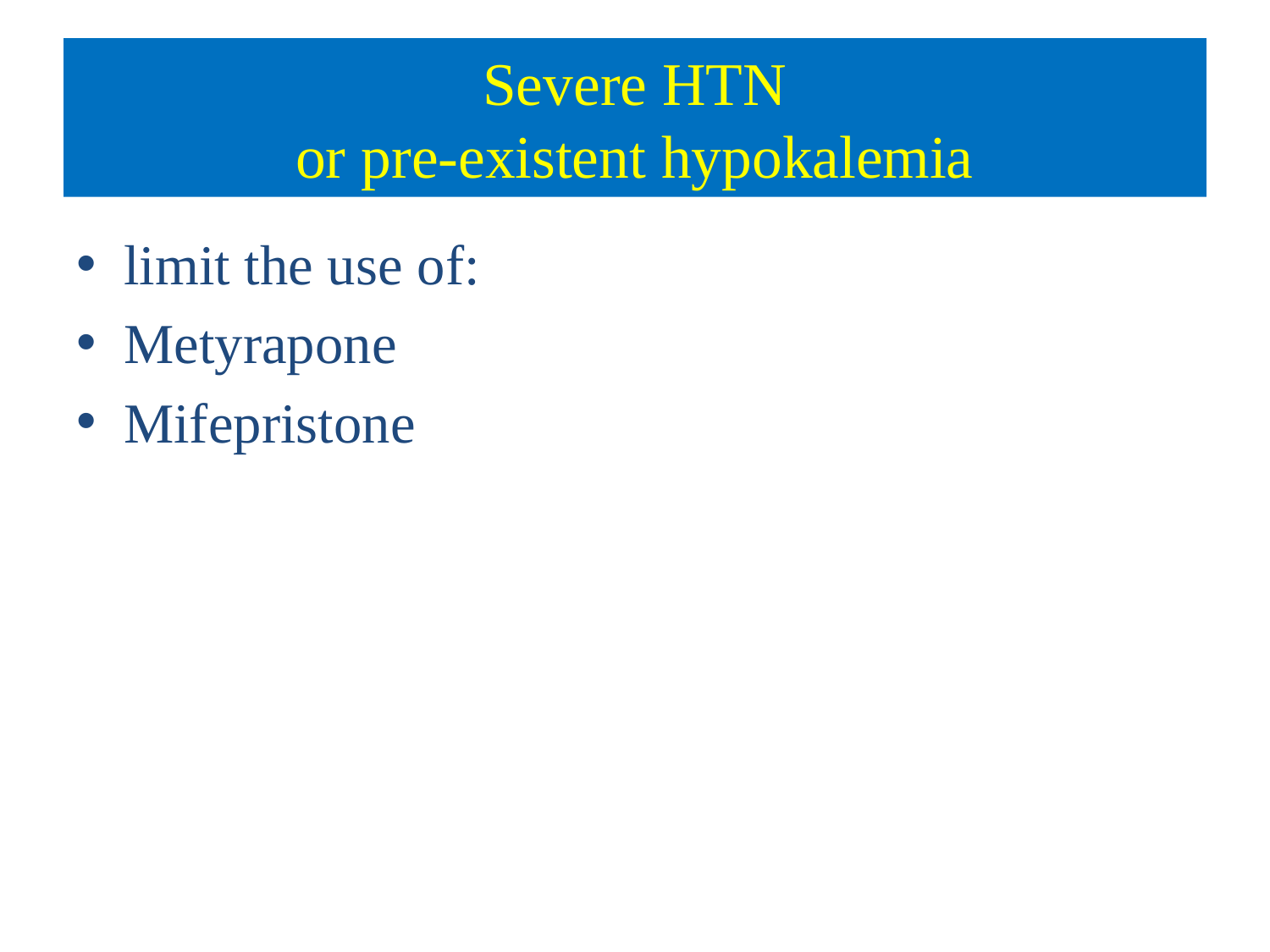

# Severe HTN or pre-existent hypokalemia
limit the use of:
Metyrapone
Mifepristone